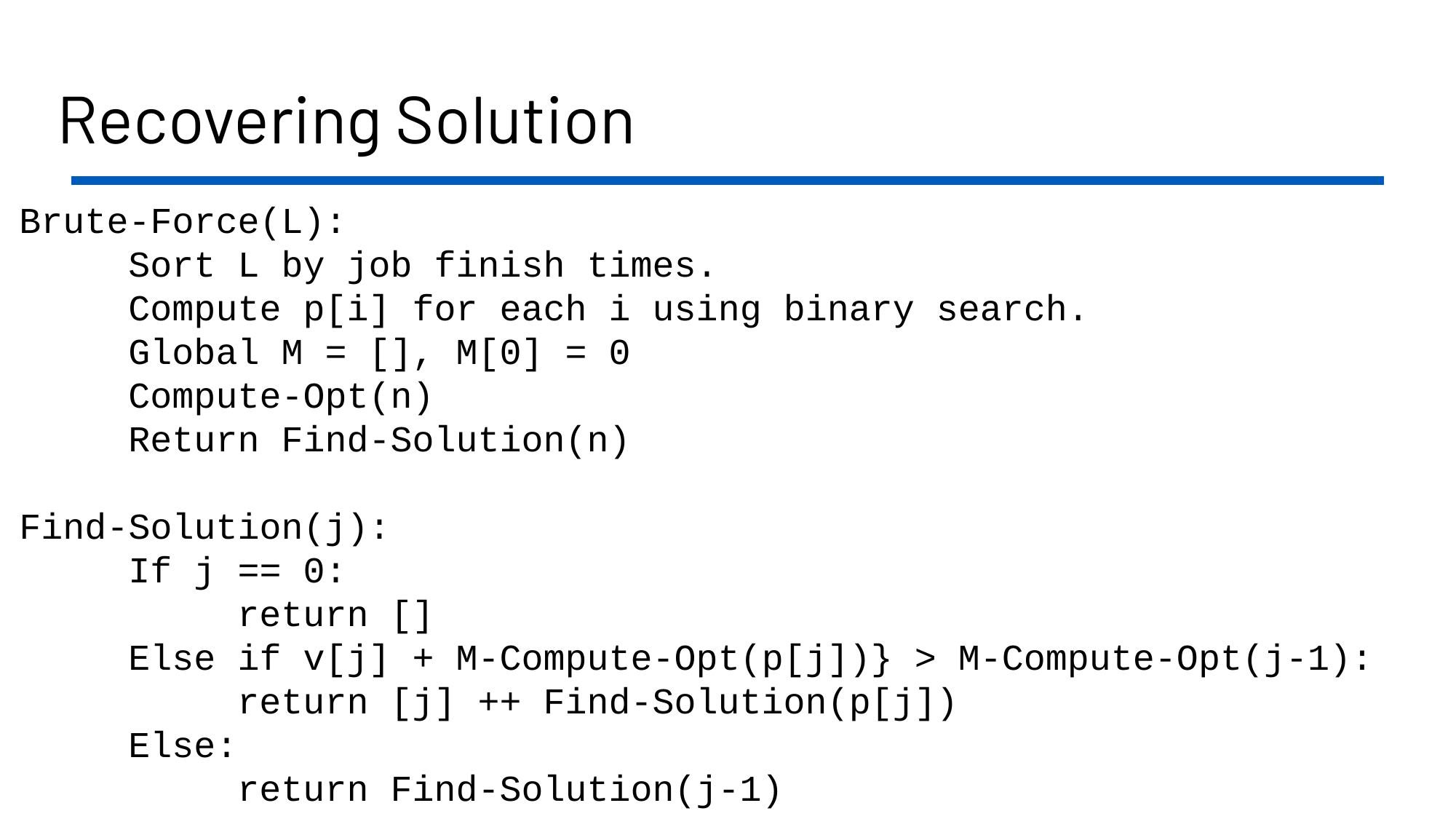

# Recovering Solution
Brute-Force(L):
	Sort L by job finish times.
	Compute p[i] for each i using binary search.
	Global M = [], M[0] = 0
	Compute-Opt(n)
	Return Find-Solution(n)

Find-Solution(j):
	If j == 0:
		return []
	Else if v[j] + M-Compute-Opt(p[j])} > M-Compute-Opt(j-1):
		return [j] ++ Find-Solution(p[j])
	Else:
		return Find-Solution(j-1)